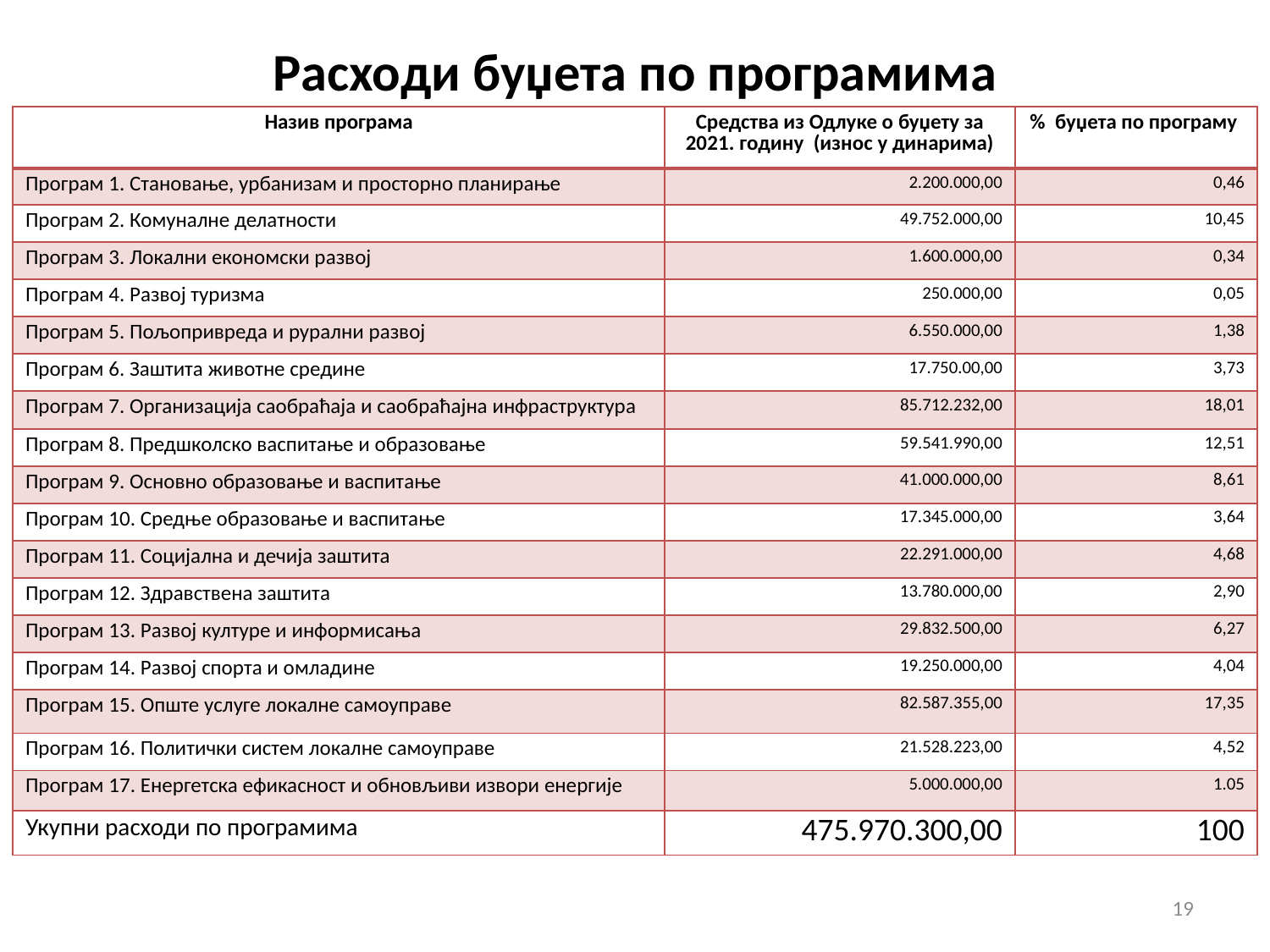

# Расходи буџета по програмима
| Назив програма | Средства из Одлуке о буџету за 2021. годину (износ у динарима) | % буџета по програму |
| --- | --- | --- |
| Програм 1. Становање, урбанизам и просторно планирање | 2.200.000,00 | 0,46 |
| Програм 2. Комуналне делатности | 49.752.000,00 | 10,45 |
| Програм 3. Локални економски развој | 1.600.000,00 | 0,34 |
| Програм 4. Развој туризма | 250.000,00 | 0,05 |
| Програм 5. Пољопривреда и рурални развој | 6.550.000,00 | 1,38 |
| Програм 6. Заштита животне средине | 17.750.00,00 | 3,73 |
| Програм 7. Организација саобраћаја и саобраћајна инфраструктура | 85.712.232,00 | 18,01 |
| Програм 8. Предшколско васпитање и образовање | 59.541.990,00 | 12,51 |
| Програм 9. Основно образовање и васпитање | 41.000.000,00 | 8,61 |
| Програм 10. Средње образовање и васпитање | 17.345.000,00 | 3,64 |
| Програм 11. Социјална и дечија заштита | 22.291.000,00 | 4,68 |
| Програм 12. Здравствена заштита | 13.780.000,00 | 2,90 |
| Програм 13. Развој културе и информисања | 29.832.500,00 | 6,27 |
| Програм 14. Развој спорта и омладине | 19.250.000,00 | 4,04 |
| Програм 15. Опште услуге локалне самоуправе | 82.587.355,00 | 17,35 |
| Програм 16. Политички систем локалне самоуправе | 21.528.223,00 | 4,52 |
| Програм 17. Енергетска ефикасност и обновљиви извори енергије | 5.000.000,00 | 1.05 |
| Укупни расходи по програмима | 475.970.300,00 | 100 |
19